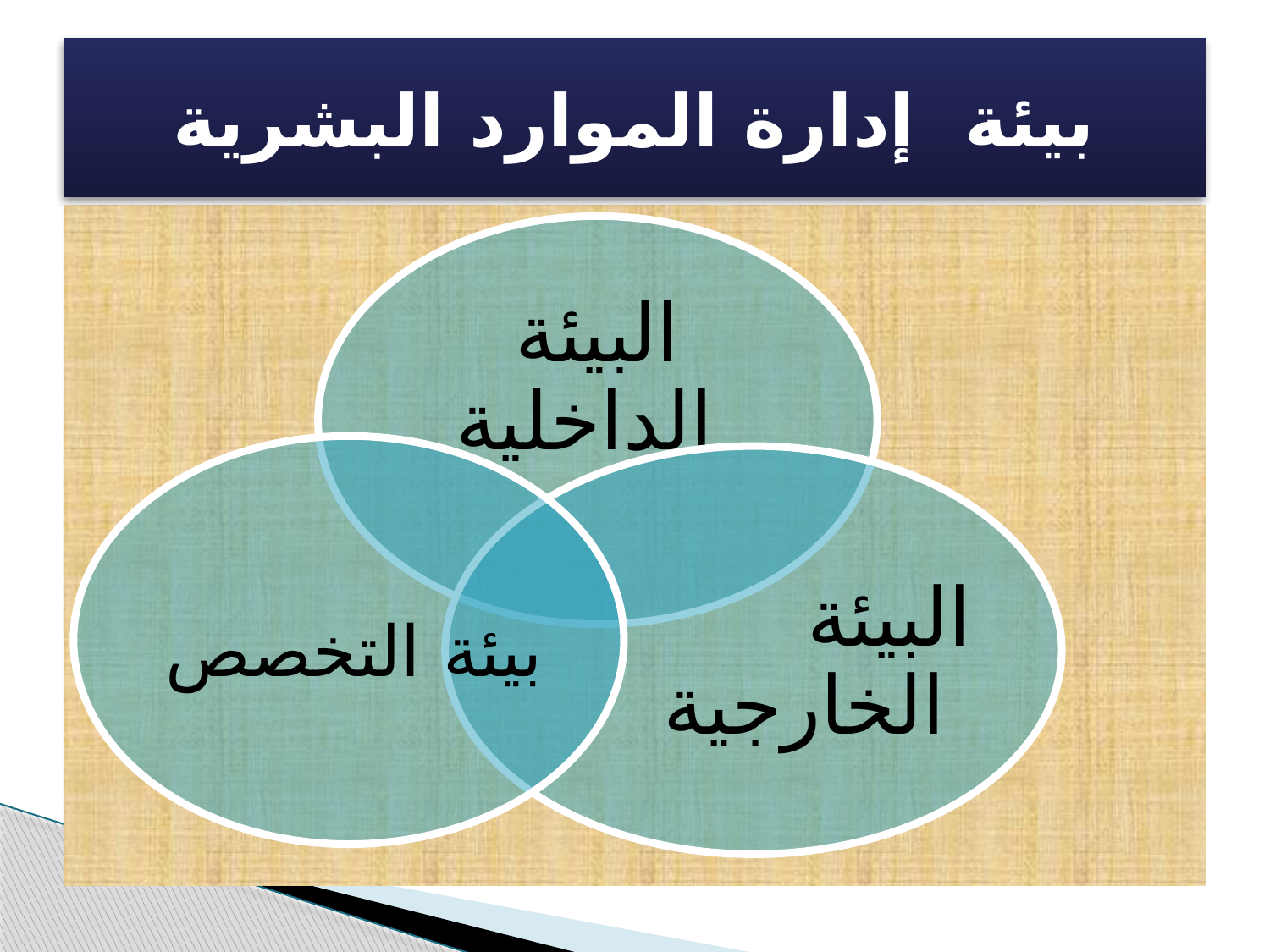

# بيئة  إدارة الموارد البشرية
البيئة الداخلية
البيئة الخارجية
بيئة التخصص